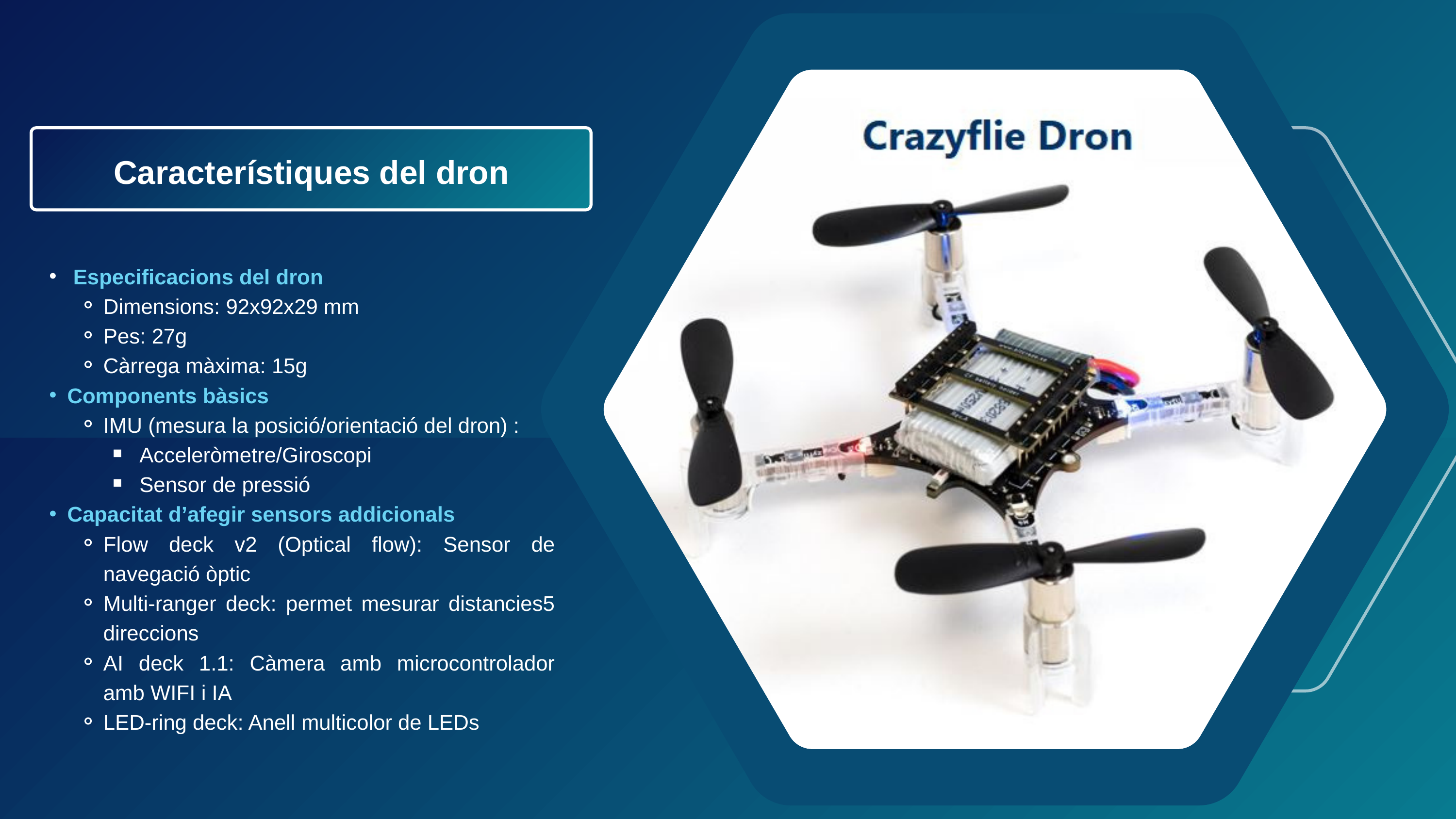

Característiques del dron

 Especificacions del dron
Dimensions: 92x92x29 mm
Pes: 27g
Càrrega màxima: 15g
Components bàsics
IMU (mesura la posició/orientació del dron) :
Acceleròmetre/Giroscopi
Sensor de pressió
Capacitat d’afegir sensors addicionals
Flow deck v2 (Optical flow): Sensor de navegació òptic
Multi-ranger deck: permet mesurar distancies5 direccions
AI deck 1.1: Càmera amb microcontrolador amb WIFI i IA
LED-ring deck: Anell multicolor de LEDs